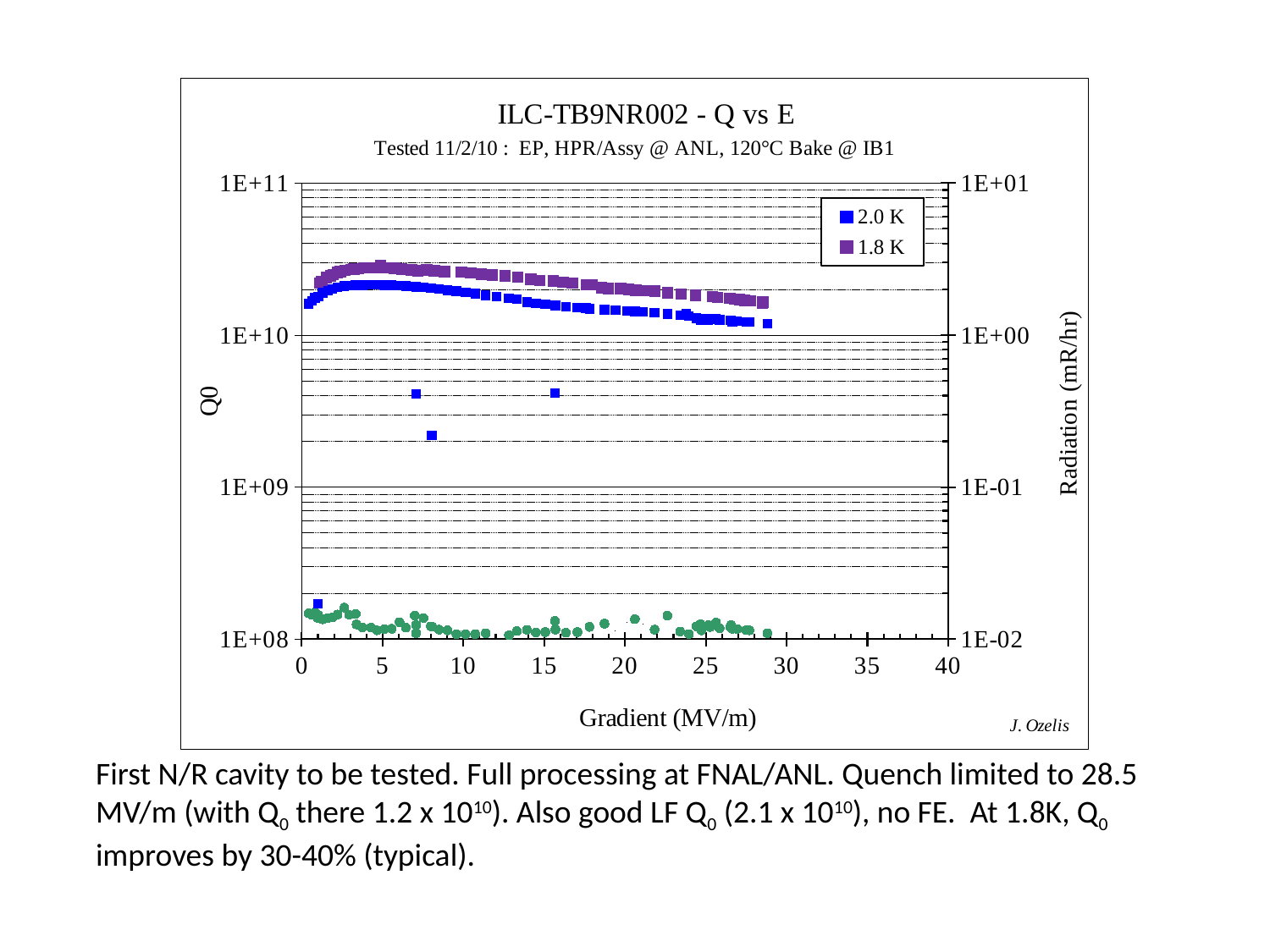

### Chart: ILC-TB9NR002 - Q vs E

| Category |  |  |  |  |
|---|---|---|---|---|
First N/R cavity to be tested. Full processing at FNAL/ANL. Quench limited to 28.5 MV/m (with Q0 there 1.2 x 1010). Also good LF Q0 (2.1 x 1010), no FE.  At 1.8K, Q0 improves by 30-40% (typical).